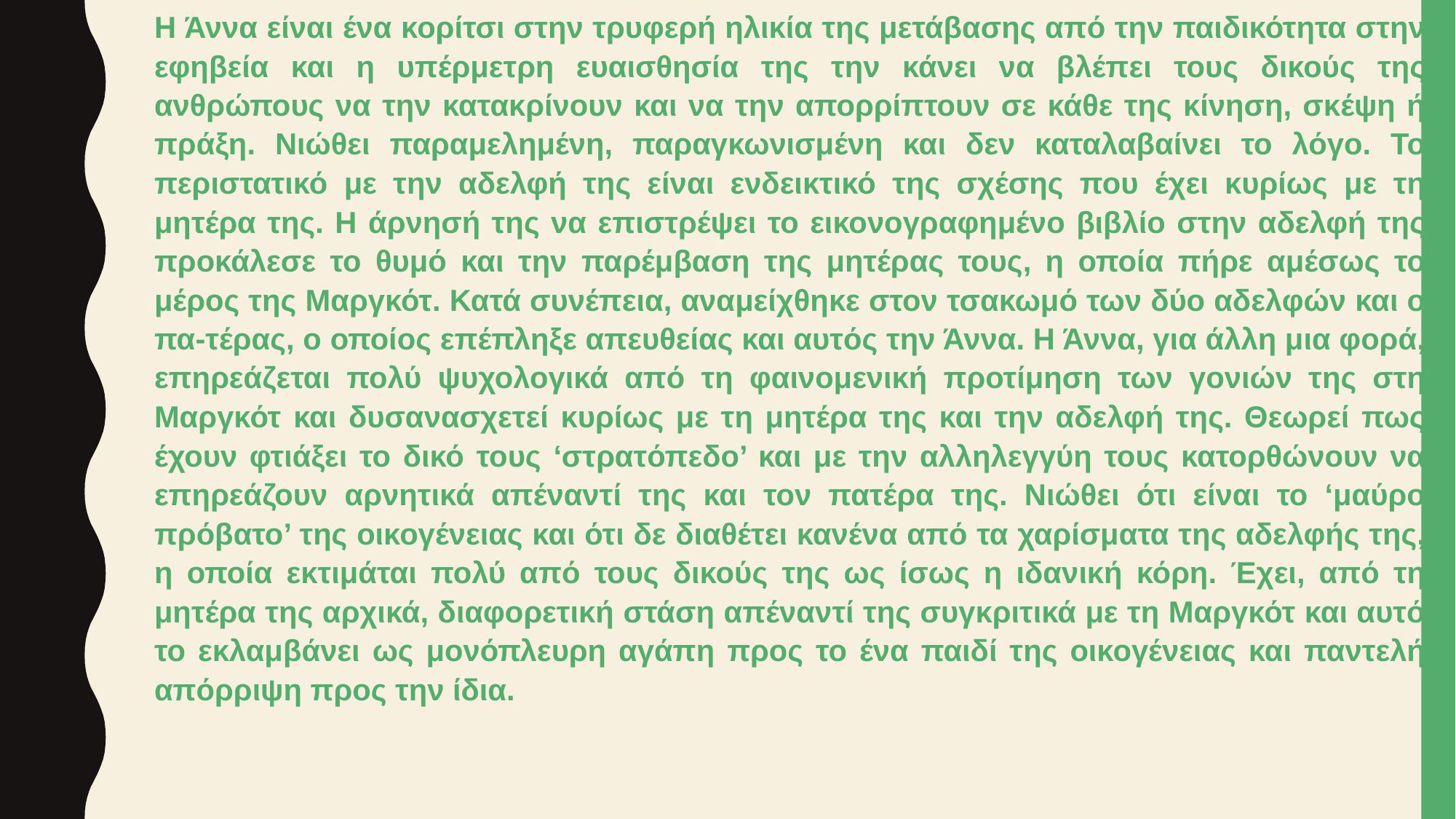

Η Άννα είναι ένα κορίτσι στην τρυφερή ηλικία της μετάβασης από την παιδικότητα στην εφηβεία και η υπέρμετρη ευαισθησία της την κάνει να βλέπει τους δικούς της ανθρώπους να την κατακρίνουν και να την απορρίπτουν σε κάθε της κίνηση, σκέψη ή πράξη. Νιώθει παραμελημένη, παραγκωνισμένη και δεν καταλαβαίνει το λόγο. Το περιστατικό με την αδελφή της είναι ενδεικτικό της σχέσης που έχει κυρίως με τη μητέρα της. Η άρνησή της να επιστρέψει το εικονογραφημένο βιβλίο στην αδελφή της προκάλεσε το θυμό και την παρέμβαση της μητέρας τους, η οποία πήρε αμέσως το μέρος της Μαργκότ. Κατά συνέπεια, αναμείχθηκε στον τσακωμό των δύο αδελφών και ο πα-τέρας, ο οποίος επέπληξε απευθείας και αυτός την Άννα. Η Άννα, για άλλη μια φορά, επηρεάζεται πολύ ψυχολογικά από τη φαινομενική προτίμηση των γονιών της στη Μαργκότ και δυσανασχετεί κυρίως με τη μητέρα της και την αδελφή της. Θεωρεί πως έχουν φτιάξει το δικό τους ‘στρατόπεδο’ και με την αλληλεγγύη τους κατορθώνουν να επηρεάζουν αρνητικά απέναντί της και τον πατέρα της. Νιώθει ότι είναι το ‘μαύρο πρόβατο’ της οικογένειας και ότι δε διαθέτει κανένα από τα χαρίσματα της αδελφής της, η οποία εκτιμάται πολύ από τους δικούς της ως ίσως η ιδανική κόρη. Έχει, από τη μητέρα της αρχικά, διαφορετική στάση απέναντί της συγκριτικά με τη Μαργκότ και αυτό το εκλαμβάνει ως μονόπλευρη αγάπη προς το ένα παιδί της οικογένειας και παντελή απόρριψη προς την ίδια.